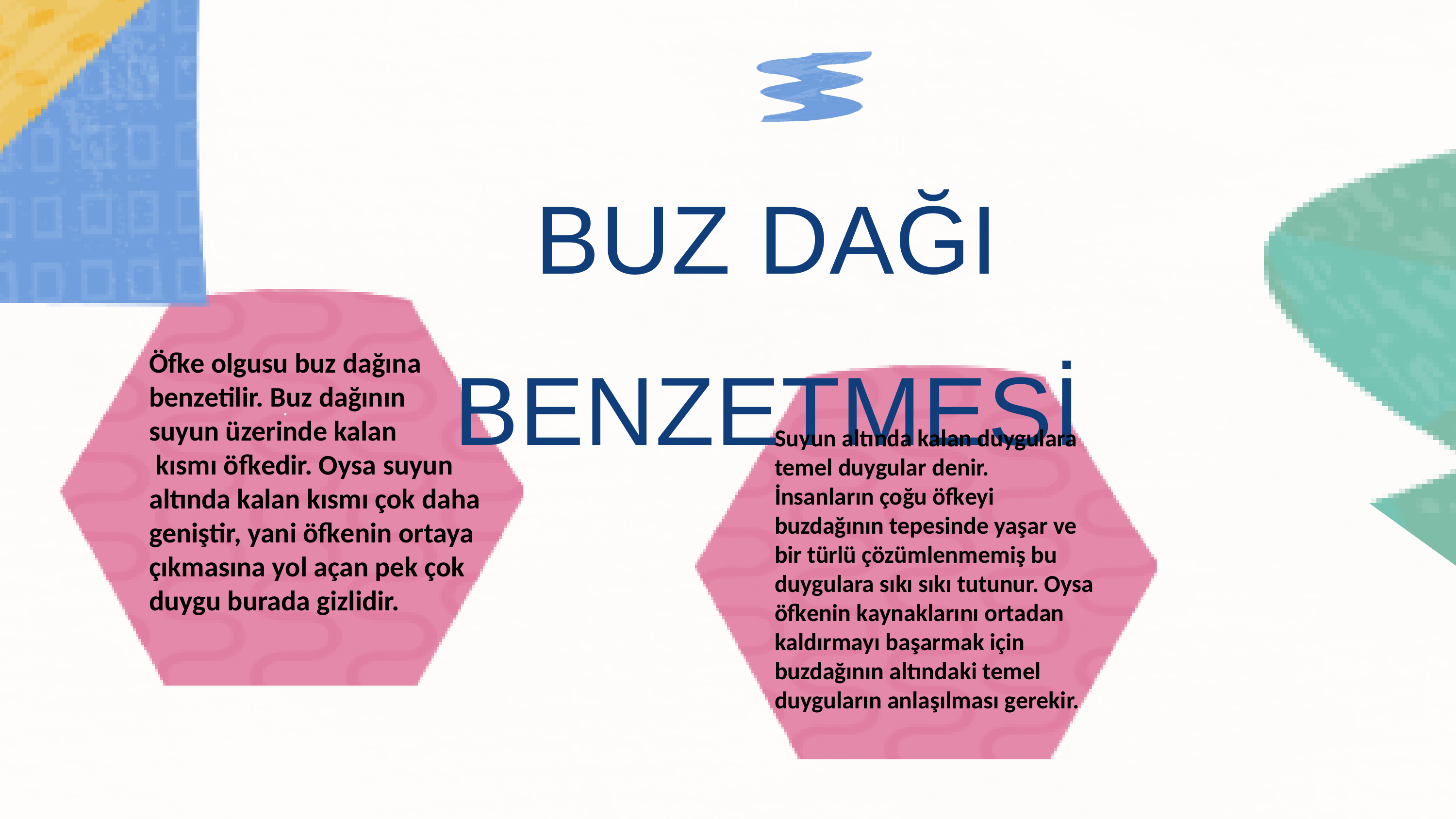

BUZ DAĞI BENZETMESİ

Öfke olgusu buz dağına benzetilir. Buz dağının suyun üzerinde kalan
 kısmı öfkedir. Oysa suyun altında kalan kısmı çok daha geniştir, yani öfkenin ortaya çıkmasına yol açan pek çok duygu burada gizlidir.

.
Suyun altında kalan duygulara temel duygular denir.
İnsanların çoğu öfkeyi buzdağının tepesinde yaşar ve bir türlü çözümlenmemiş bu
duygulara sıkı sıkı tutunur. Oysa öfkenin kaynaklarını ortadan kaldırmayı başarmak için buzdağının altındaki temel duyguların anlaşılması gerekir.